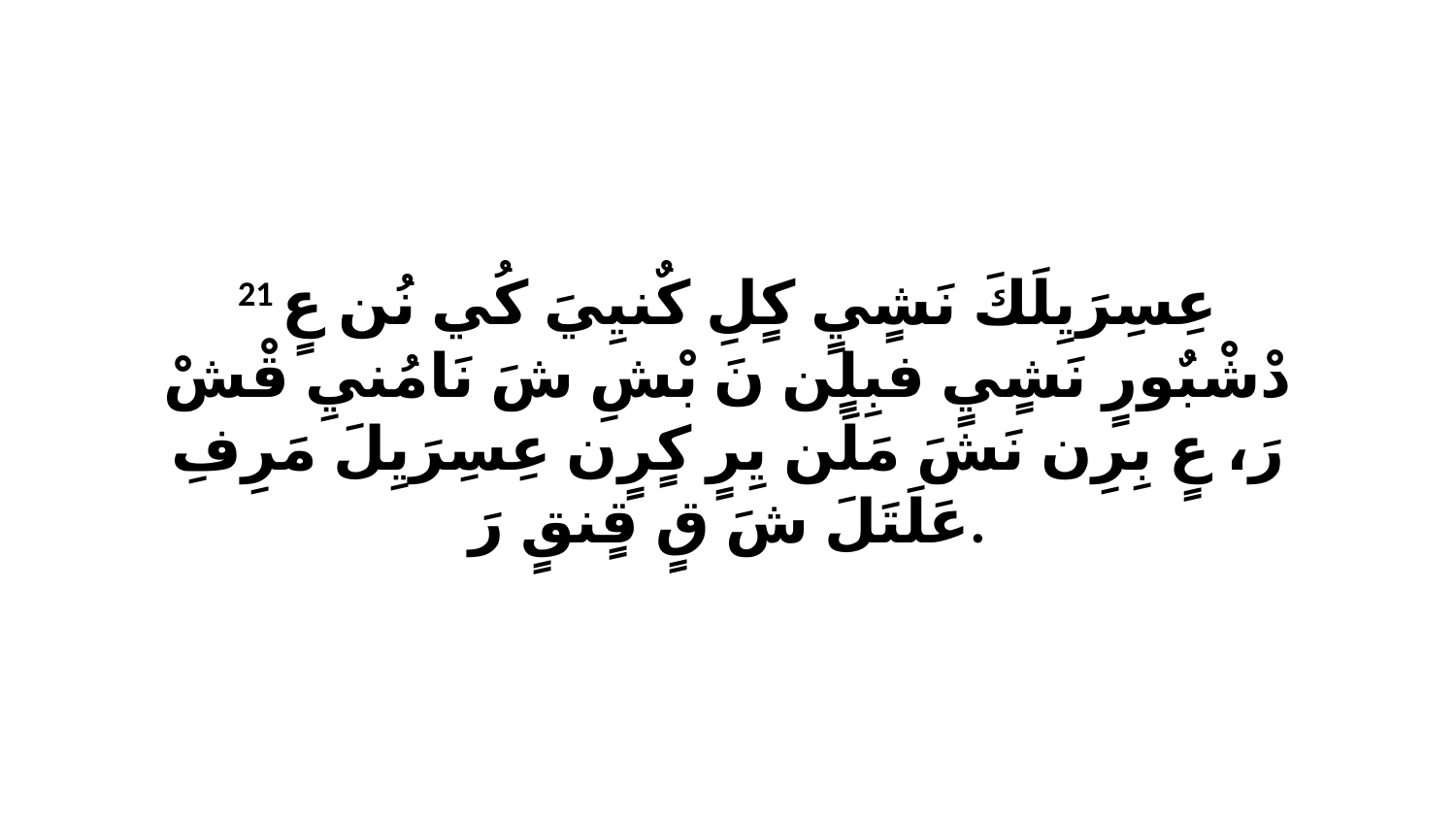

21 عِسِرَيِلَكَ نَشٍيٍ كٍلِ كٌنيِيَ كُي نُن عٍ دْشْبٌورٍ نَشٍيٍ فبِلٍن نَ بْشِ شَ نَامُنيِ قْشْ رَ، عٍ بِرِن نَشَ مَلَن يِرٍ كٍرٍن عِسِرَيِلَ مَرِفِ عَلَتَلَ شَ قٍ قٍنقٍ رَ.